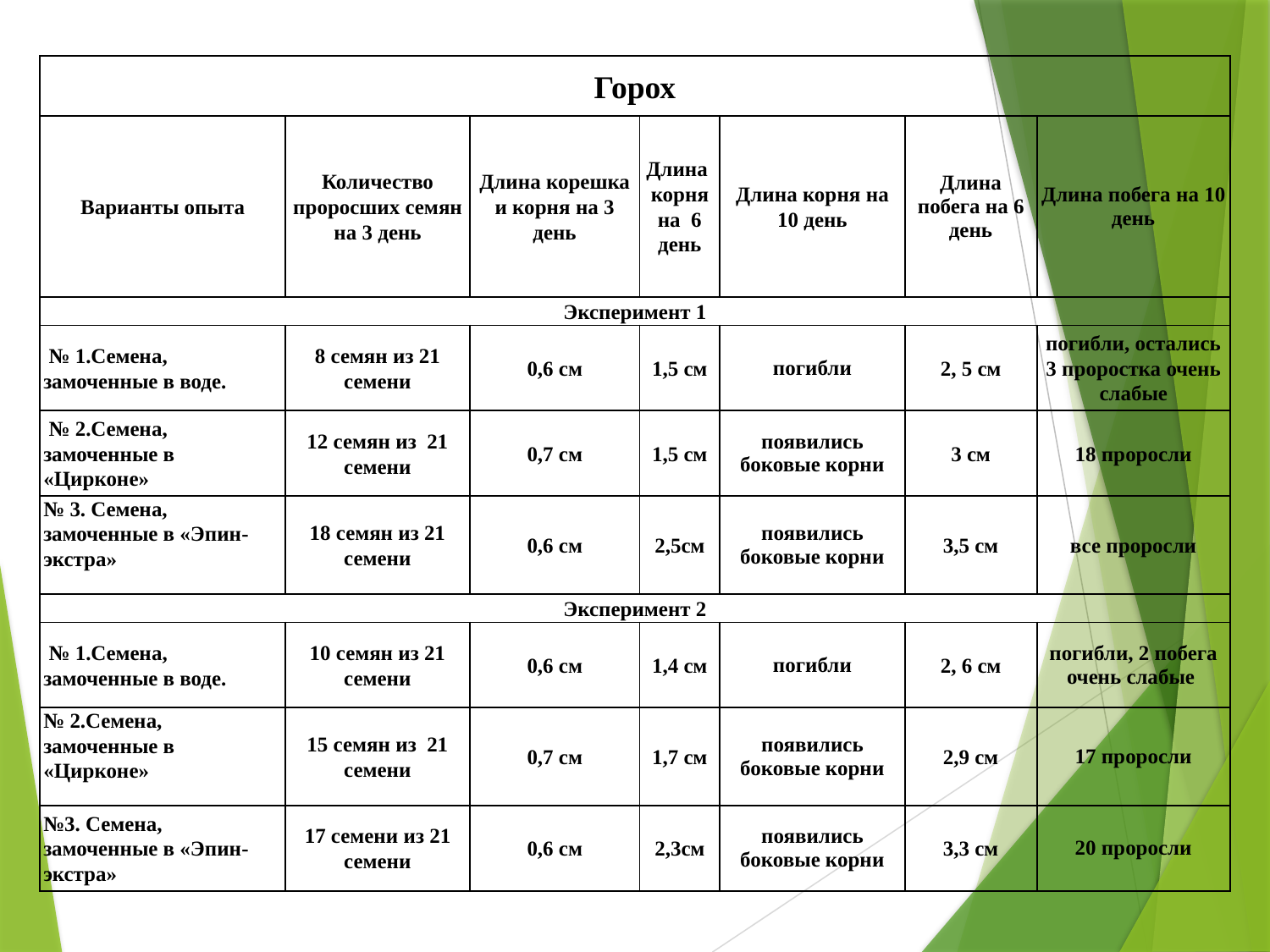

| Горох |  |  |  |  |  |  |
| --- | --- | --- | --- | --- | --- | --- |
| Варианты опыта | Количество проросших семян на 3 день | Длина корешка и корня на 3 день | Длина корня на 6 день | Длина корня на 10 день | Длина побега на 6 день | Длина побега на 10 день |
| Эксперимент 1 |  |  |  |  |  |  |
| № 1.Семена, замоченные в воде. | 8 семян из 21 семени | 0,6 см | 1,5 см | погибли | 2, 5 см | погибли, остались 3 проростка очень слабые |
| № 2.Семена, замоченные в «Цирконе» | 12 семян из 21 семени | 0,7 см | 1,5 см | появились боковые корни | 3 см | 18 проросли |
| № 3. Семена, замоченные в «Эпин-экстра» | 18 семян из 21 семени | 0,6 см | 2,5см | появились боковые корни | 3,5 см | все проросли |
| Эксперимент 2 |  |  |  |  |  |  |
| № 1.Семена, замоченные в воде. | 10 семян из 21 семени | 0,6 см | 1,4 см | погибли | 2, 6 см | погибли, 2 побега очень слабые |
| № 2.Семена, замоченные в «Цирконе» | 15 семян из 21 семени | 0,7 см | 1,7 см | появились боковые корни | 2,9 см | 17 проросли |
| №3. Семена, замоченные в «Эпин-экстра» | 17 семени из 21 семени | 0,6 см | 2,3см | появились боковые корни | 3,3 см | 20 проросли |